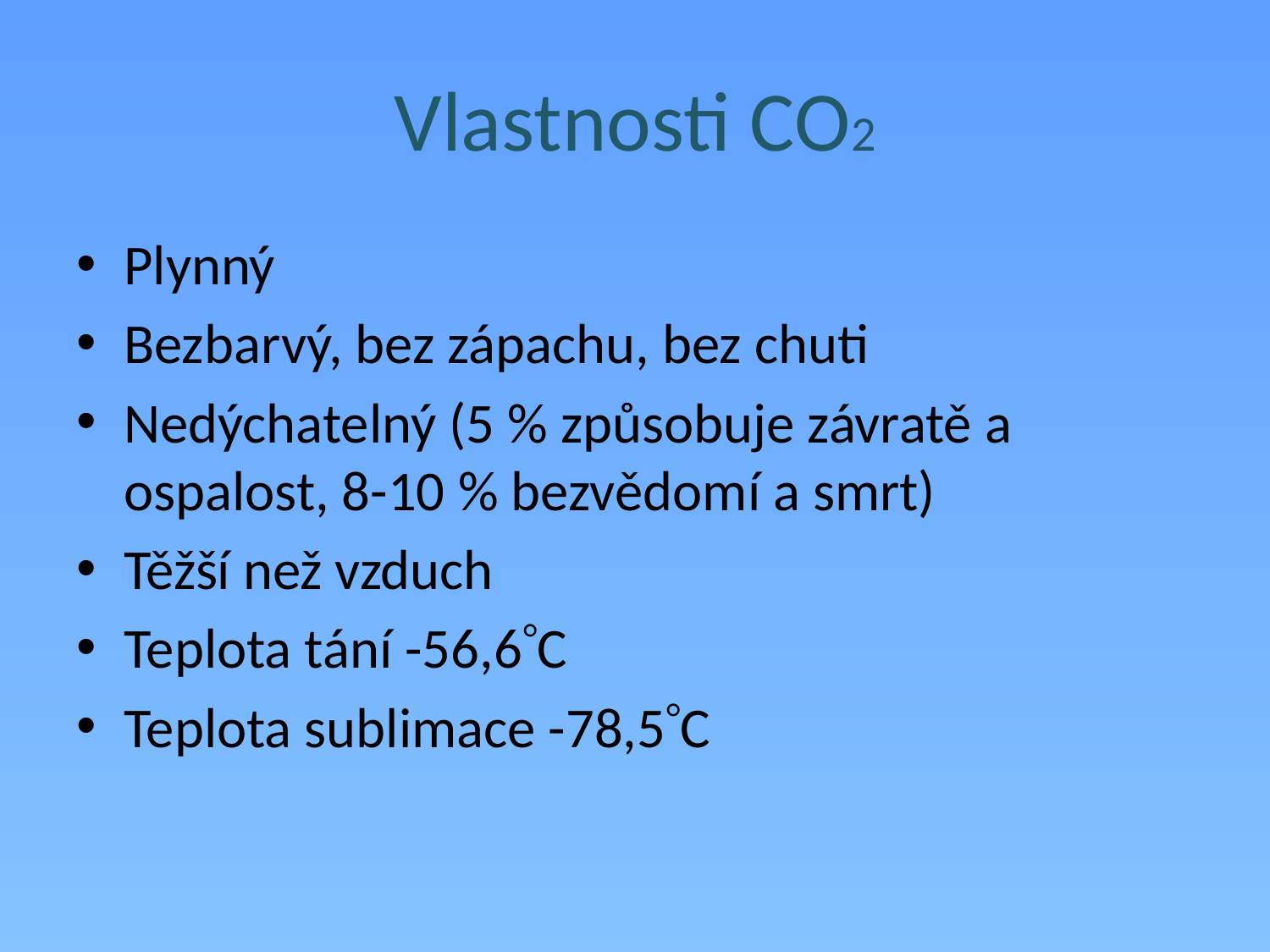

# Vlastnosti CO2
Plynný
Bezbarvý, bez zápachu, bez chuti
Nedýchatelný (5 % způsobuje závratě a ospalost, 8-10 % bezvědomí a smrt)
Těžší než vzduch
Teplota tání -56,6°C
Teplota sublimace -78,5°C

|  |  |
| --- | --- |
|  |  |